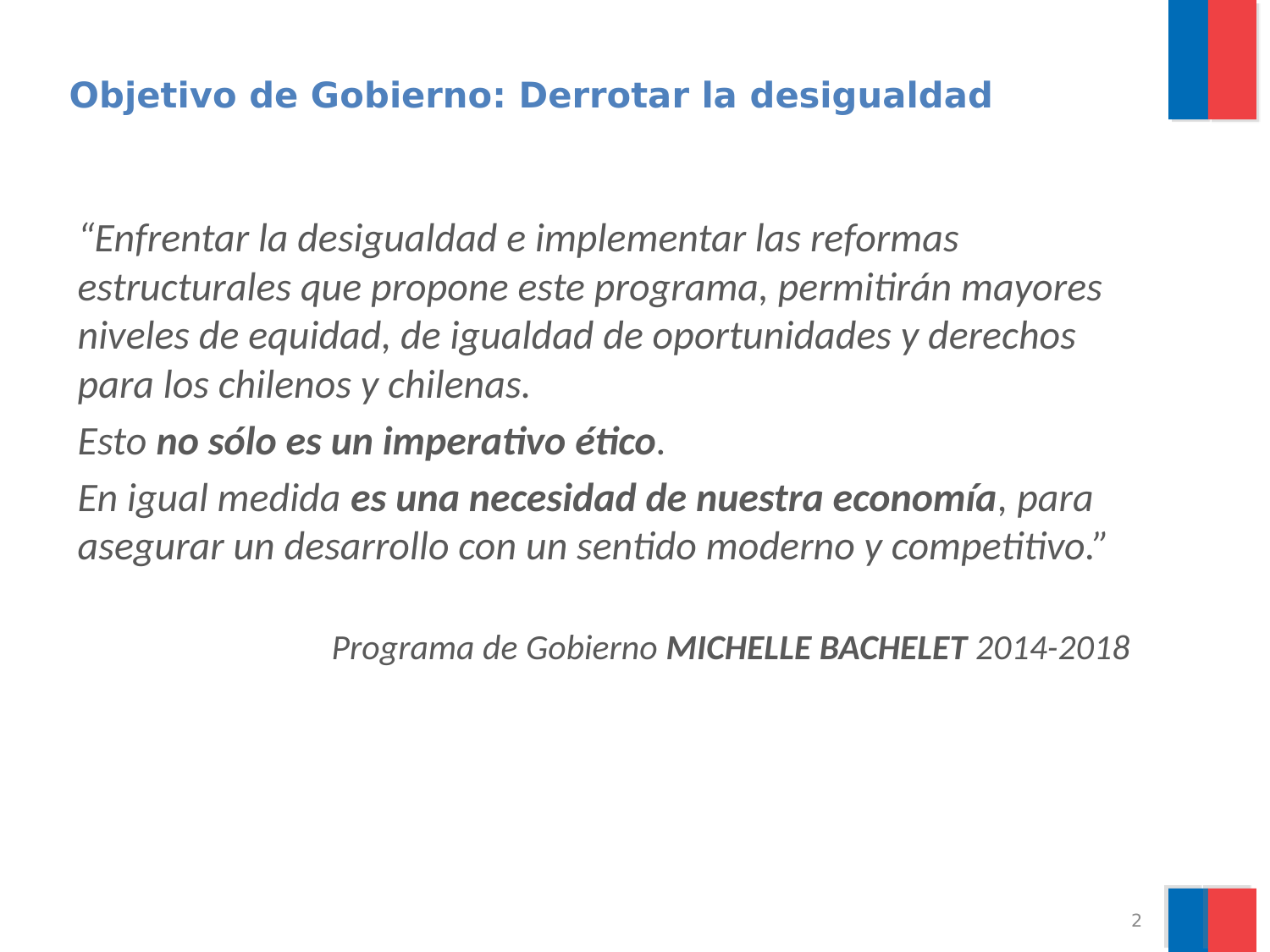

Objetivo de Gobierno: Derrotar la desigualdad
“Enfrentar la desigualdad e implementar las reformas estructurales que propone este programa, permitirán mayores niveles de equidad, de igualdad de oportunidades y derechos para los chilenos y chilenas.
Esto no sólo es un imperativo ético.
En igual medida es una necesidad de nuestra economía, para asegurar un desarrollo con un sentido moderno y competitivo.”

		Programa de Gobierno MICHELLE BACHELET 2014-2018
2